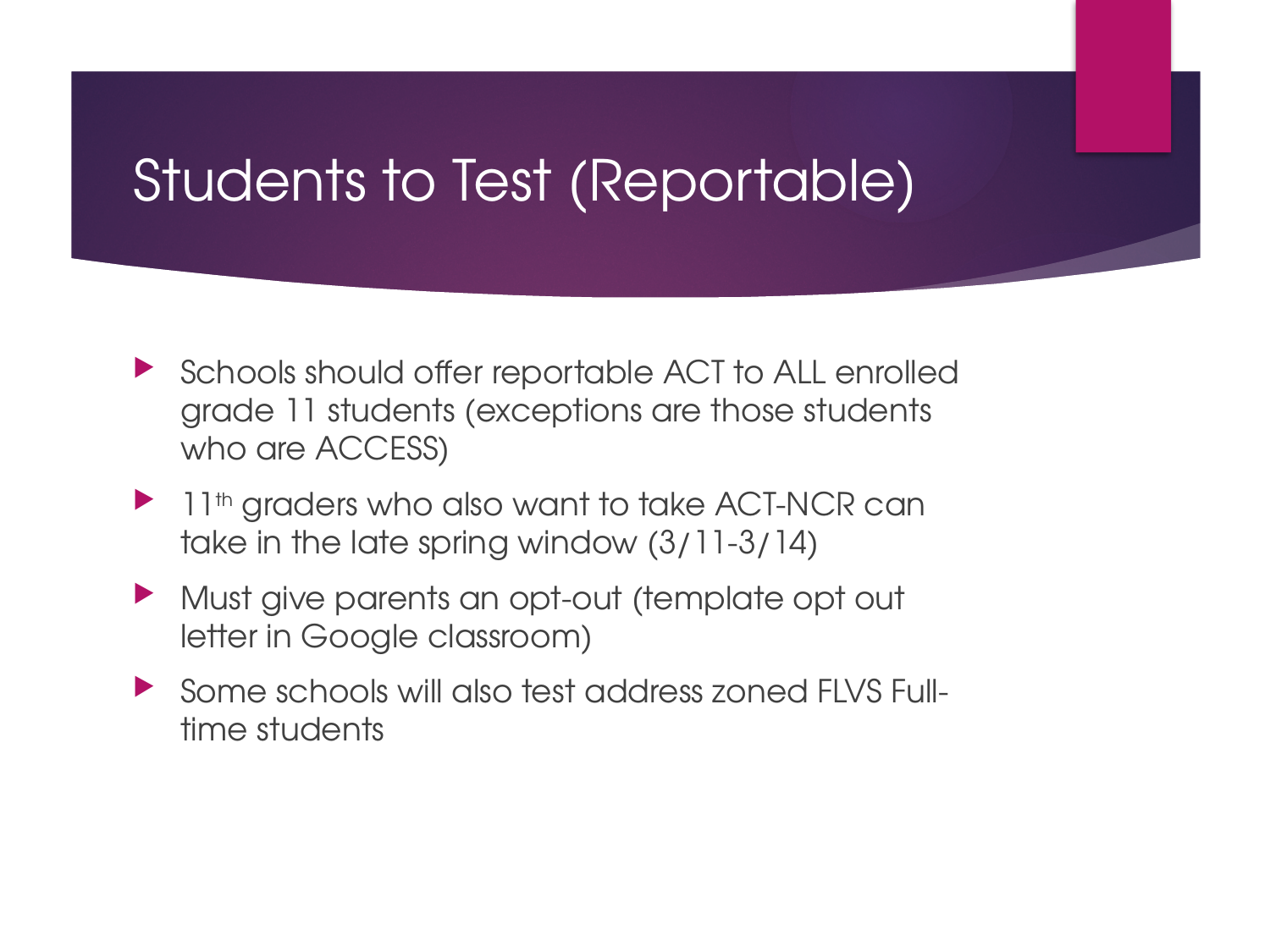

# Students to Test (Reportable)
Schools should offer reportable ACT to ALL enrolled grade 11 students (exceptions are those students who are ACCESS)
11th graders who also want to take ACT-NCR can take in the late spring window (3/11-3/14)
Must give parents an opt-out (template opt out letter in Google classroom)
Some schools will also test address zoned FLVS Full-time students